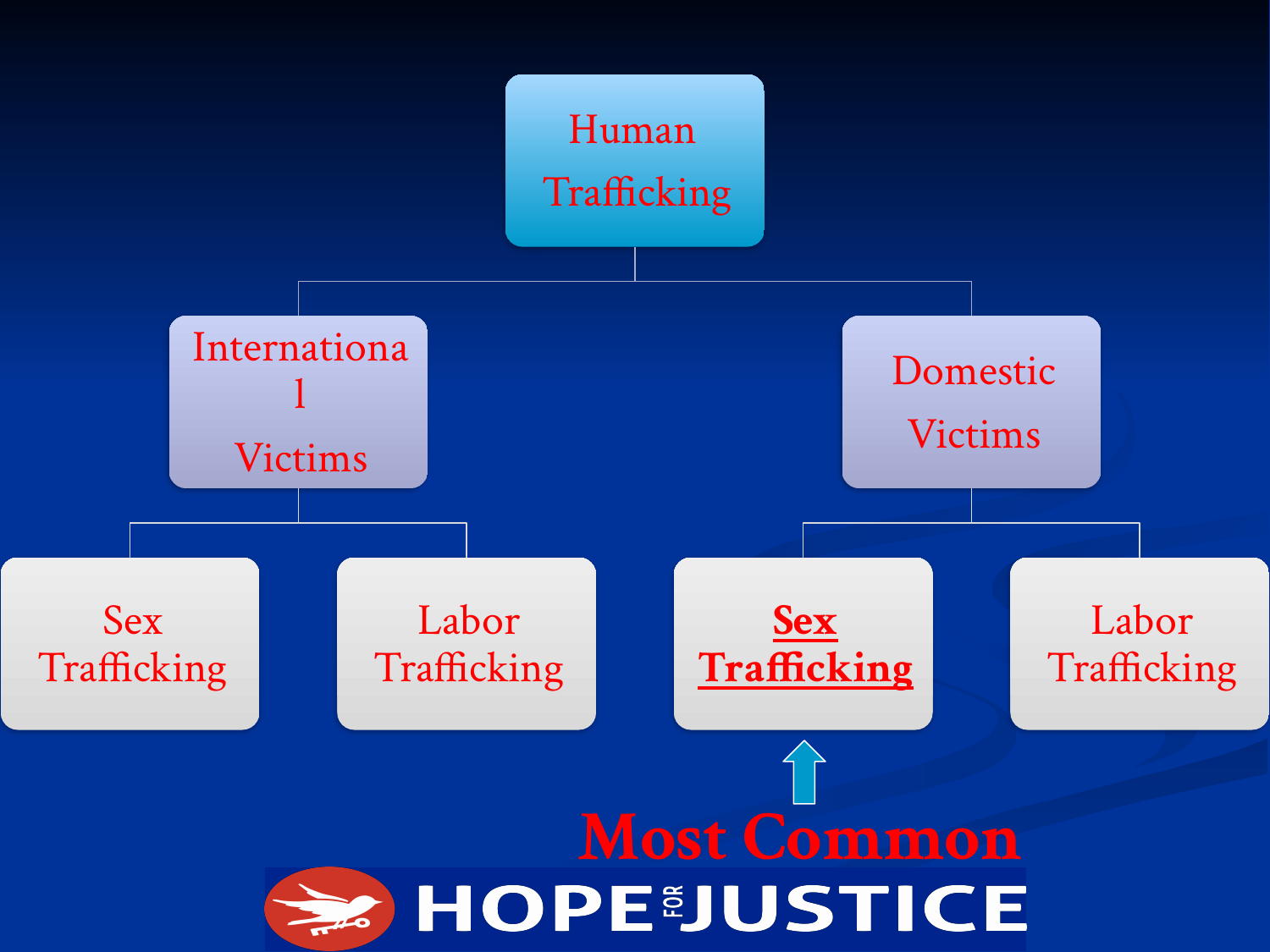

Human
Trafficking
International
Victims
Sex Trafficking
Labor Trafficking
Domestic
Victims
Sex Trafficking
Labor Trafficking

Most Common